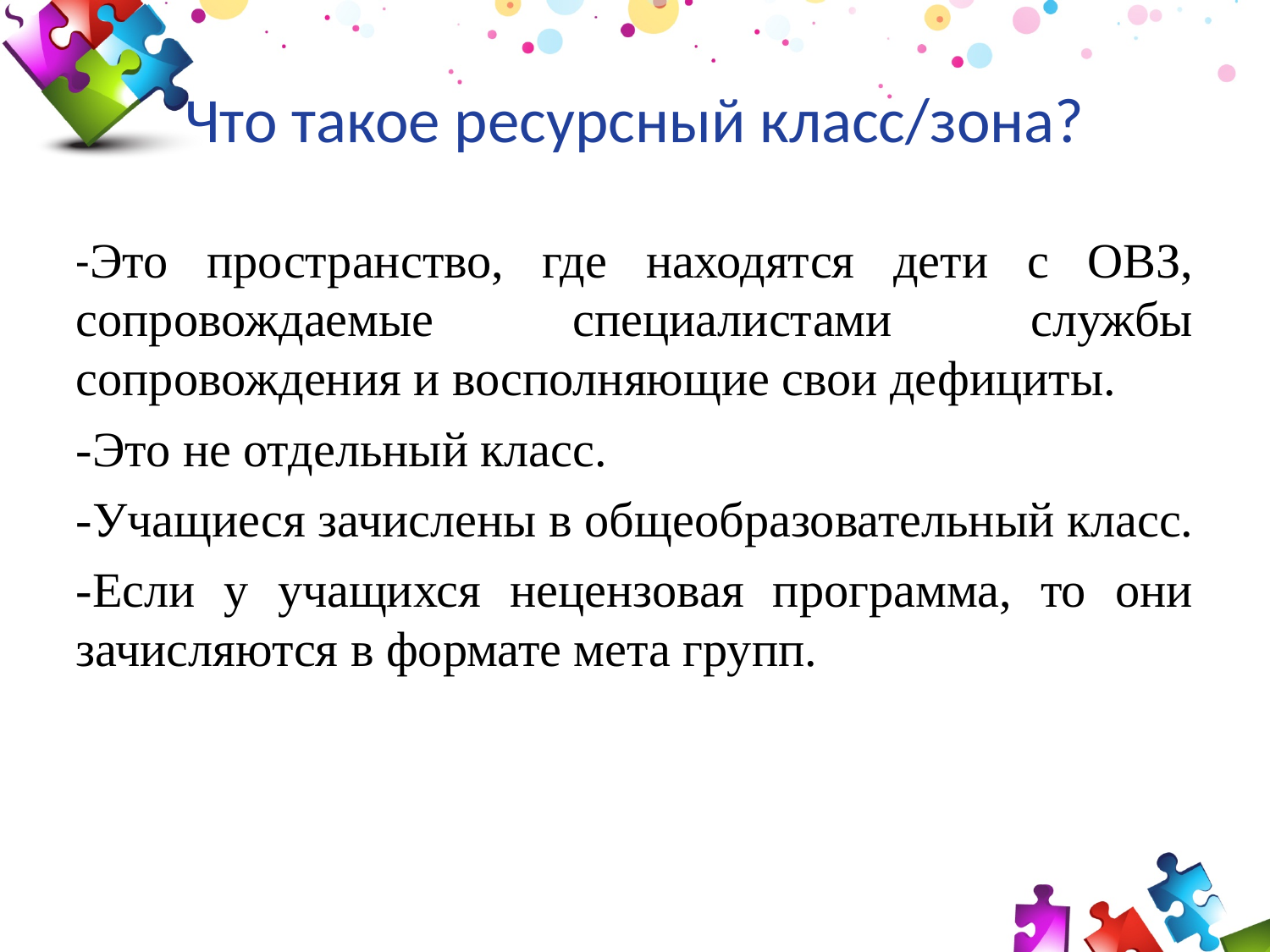

Что такое ресурсный класс/зона?
-Это пространство, где находятся дети с ОВЗ, сопровождаемые специалистами службы сопровождения и восполняющие свои дефициты.
-Это не отдельный класс.
-Учащиеся зачислены в общеобразовательный класс.
-Если у учащихся нецензовая программа, то они зачисляются в формате мета групп.